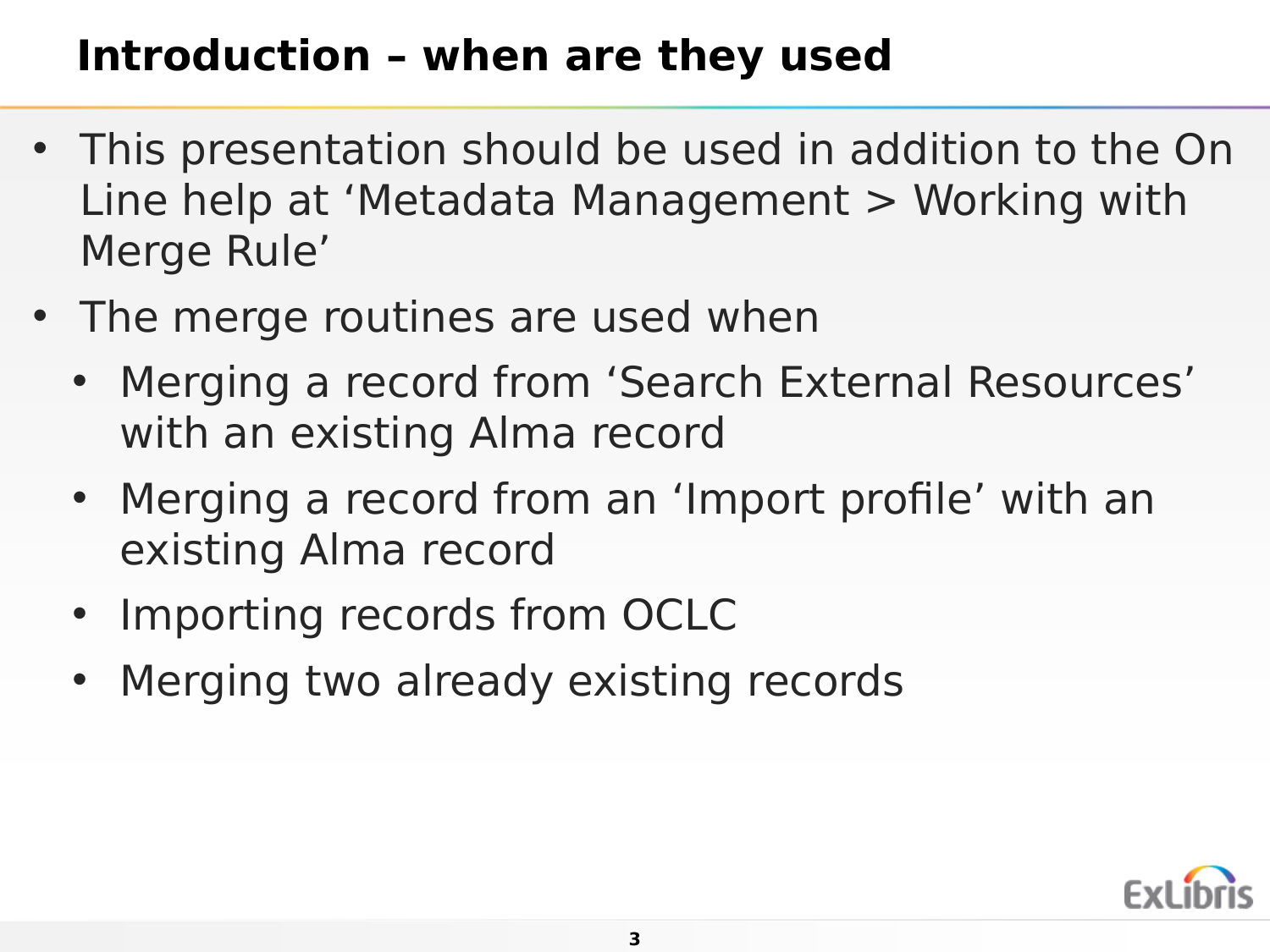

Introduction – when are they used
This presentation should be used in addition to the On Line help at ‘Metadata Management > Working with Merge Rule’
The merge routines are used when
Merging a record from ‘Search External Resources’ with an existing Alma record
Merging a record from an ‘Import profile’ with an existing Alma record
Importing records from OCLC
Merging two already existing records